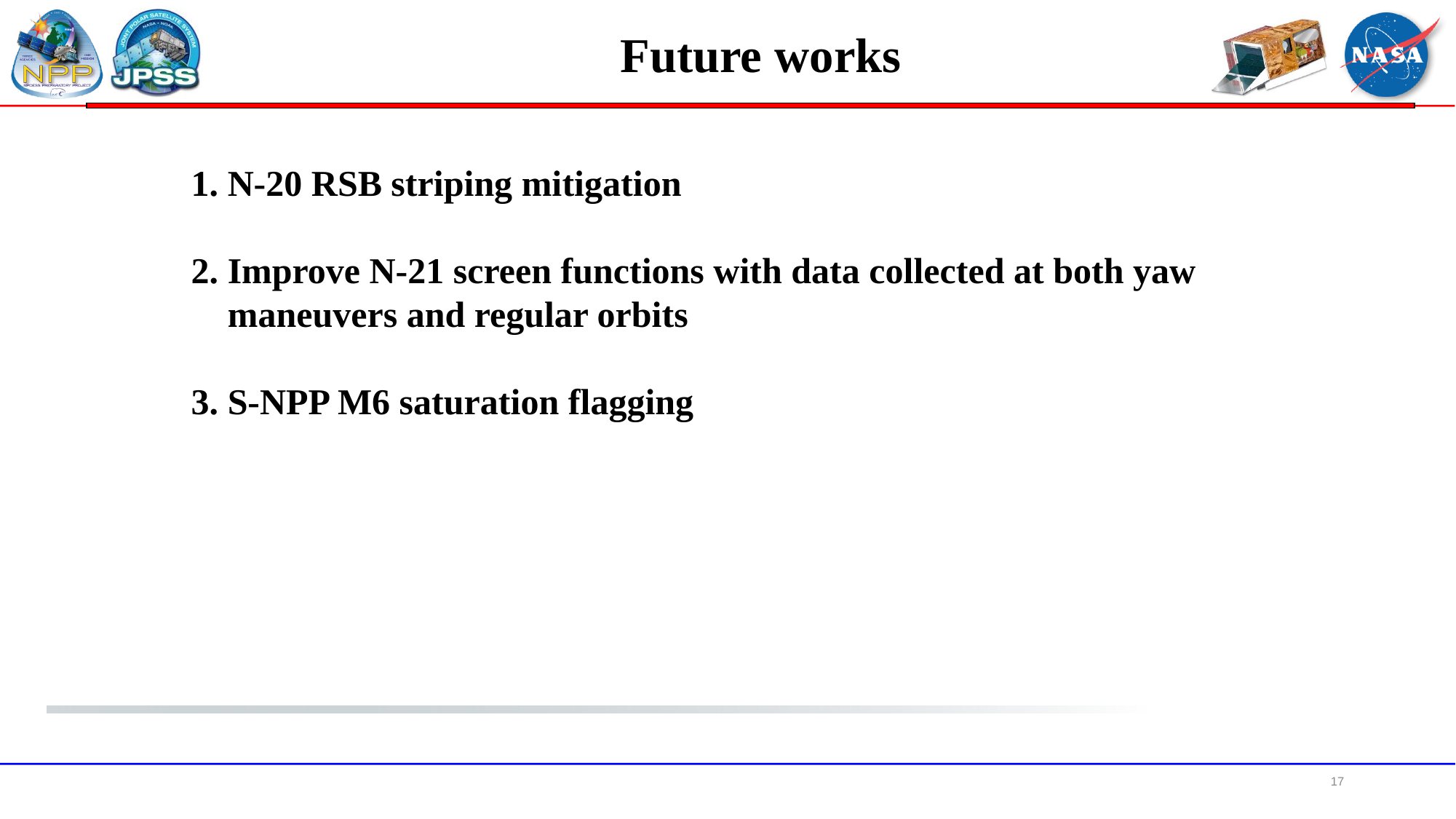

Future works

     1. N-20 RSB striping mitigation

     2. Improve N-21 screen functions with data collected at both yaw
         maneuvers and regular orbits

     3. S-NPP M6 saturation flagging
17